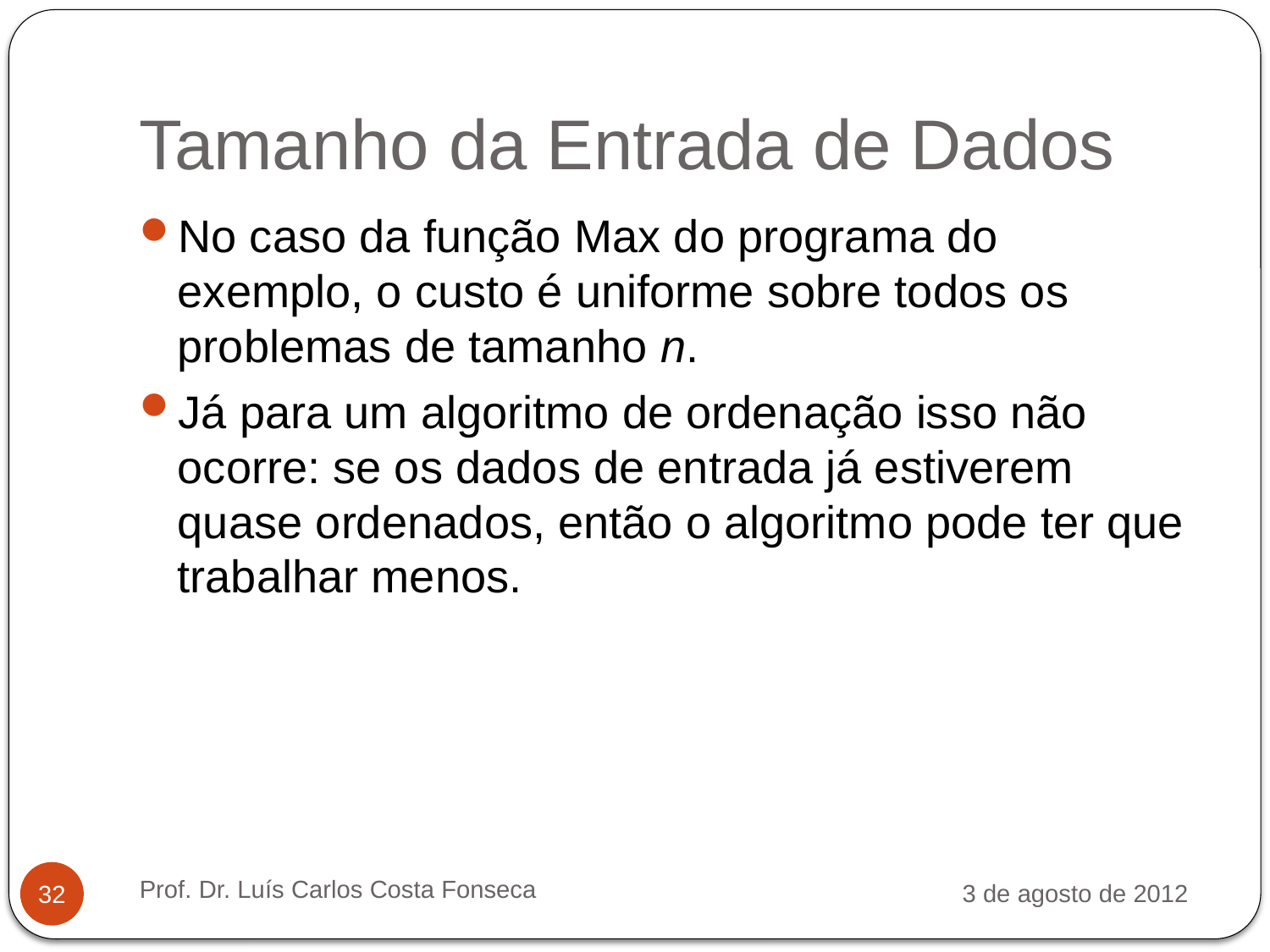

# Tamanho da Entrada de Dados
No caso da função Max do programa do exemplo, o custo é uniforme sobre todos os problemas de tamanho n.
Já para um algoritmo de ordenação isso não ocorre: se os dados de entrada já estiverem quase ordenados, então o algoritmo pode ter que trabalhar menos.
Prof. Dr. Luís Carlos Costa Fonseca
3 de agosto de 2012
32